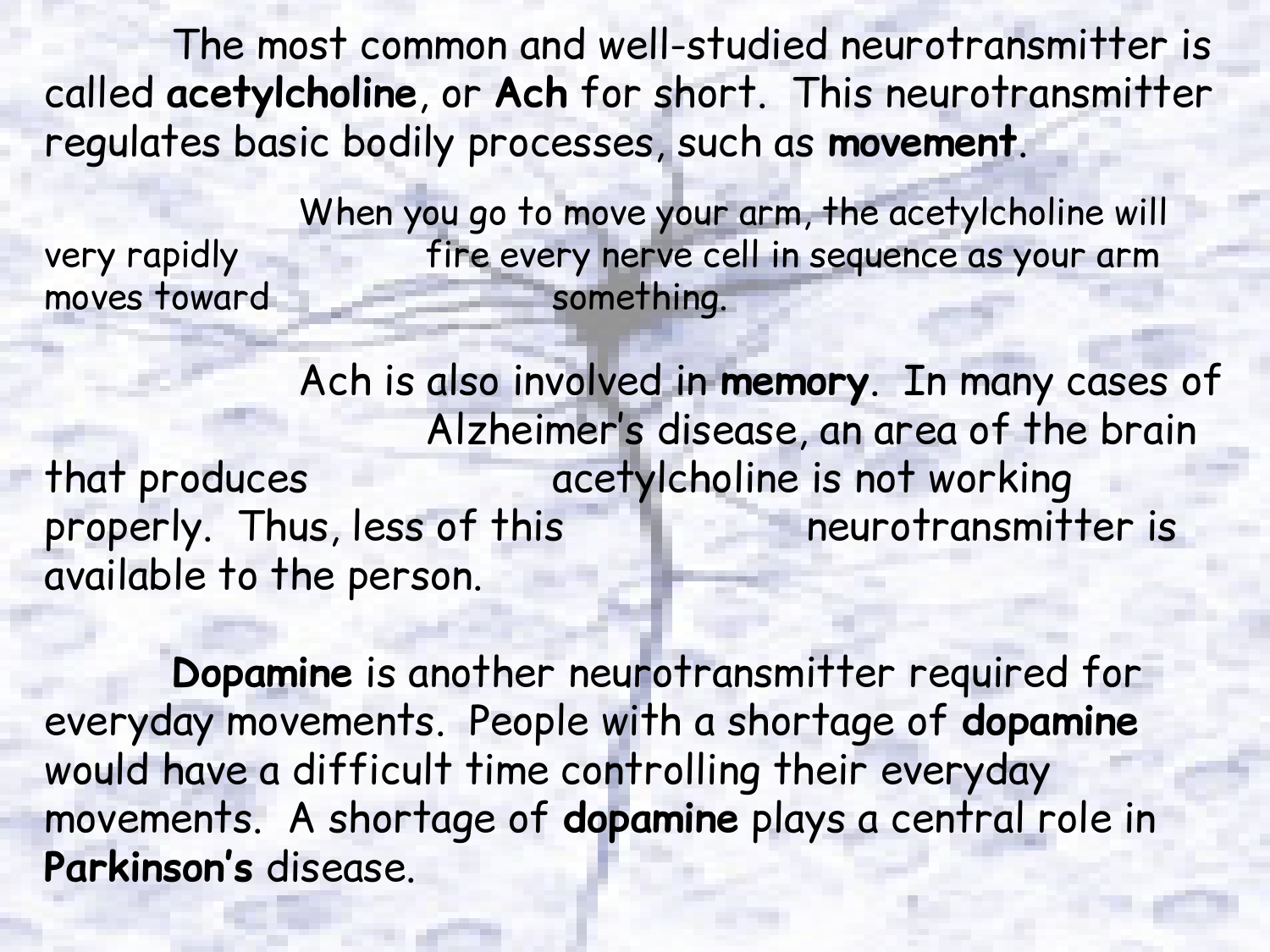

The most common and well-studied neurotransmitter is called acetylcholine, or Ach for short.  This neurotransmitter regulates basic bodily processes, such as movement.

		When you go to move your arm, the acetylcholine will very rapidly 		fire every nerve cell in sequence as your arm moves toward 			something.

		Ach is also involved in memory.  In many cases of 			Alzheimer’s disease, an area of the brain that produces 		acetylcholine is not working properly.  Thus, less of this 		neurotransmitter is available to the person.

	Dopamine is another neurotransmitter required for everyday movements.  People with a shortage of dopamine would have a difficult time controlling their everyday movements.  A shortage of dopamine plays a central role in Parkinson’s disease.